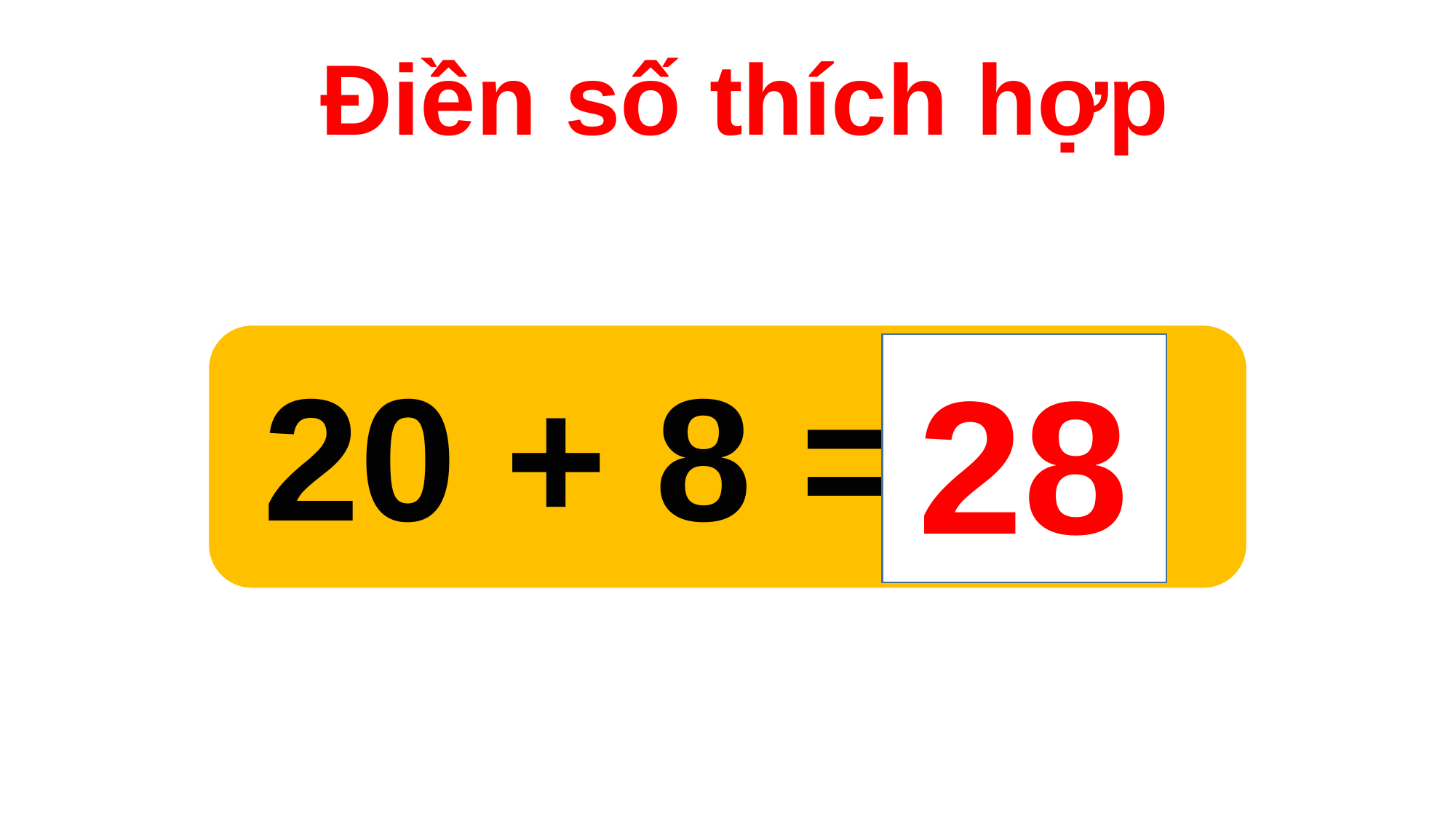

Điền số thích hợp

20 + 8 =
28